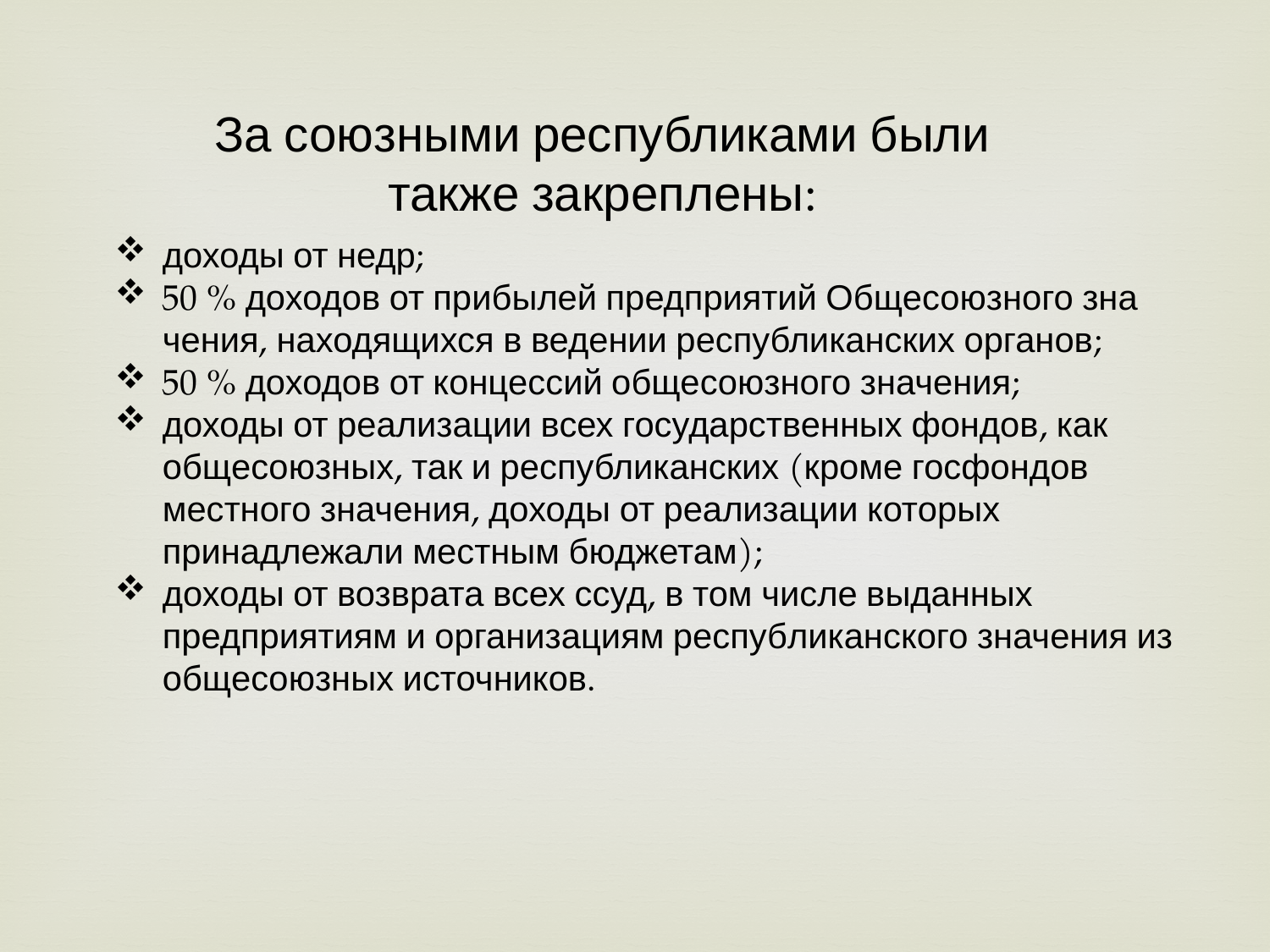

За союзными республиками были также закреплены:
доходы от недр;
50 % доходов от прибылей предприятий Общесоюзного зна­чения, находящихся в ведении республиканских органов;
50 % доходов от концессий общесоюзного значения;
доходы от реализации всех государственных фондов, как общесоюзных, так и республикан­ских (кроме госфондов местного значения, доходы от реализации которых принадлежали местным бюджетам);
доходы от возврата всех ссуд, в том числе выданных предприятиям и организациям респуб­ликанского значения из общесоюзных источников.